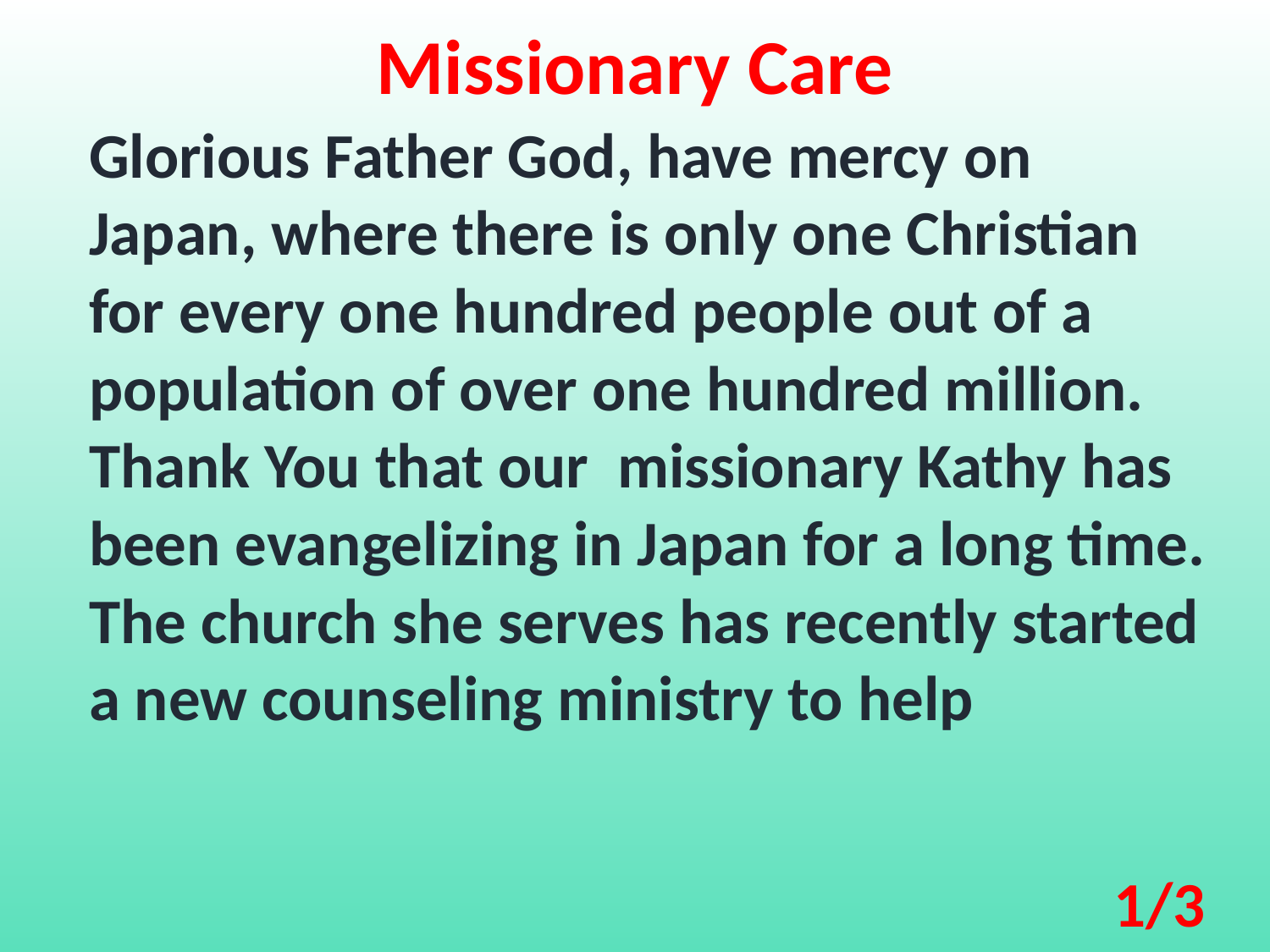

Missionary Care
Glorious Father God, have mercy on Japan, where there is only one Christian for every one hundred people out of a population of over one hundred million. Thank You that our  missionary Kathy has been evangelizing in Japan for a long time. The church she serves has recently started a new counseling ministry to help
1/3